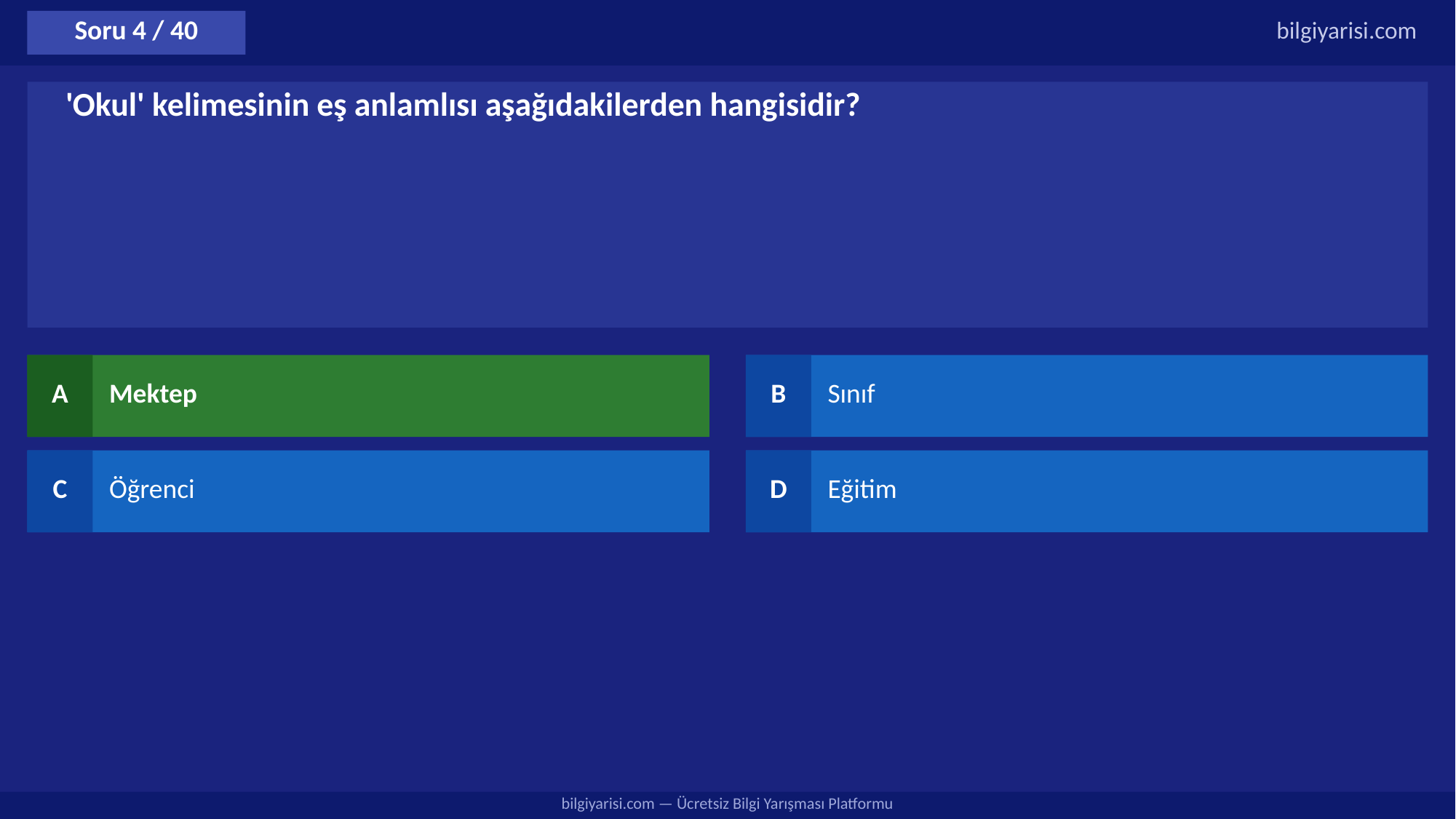

Soru 4 / 40
bilgiyarisi.com

'Okul' kelimesinin eş anlamlısı aşağıdakilerden hangisidir?

A
Mektep

B
Sınıf

C
Öğrenci

D
Eğitim
bilgiyarisi.com — Ücretsiz Bilgi Yarışması Platformu